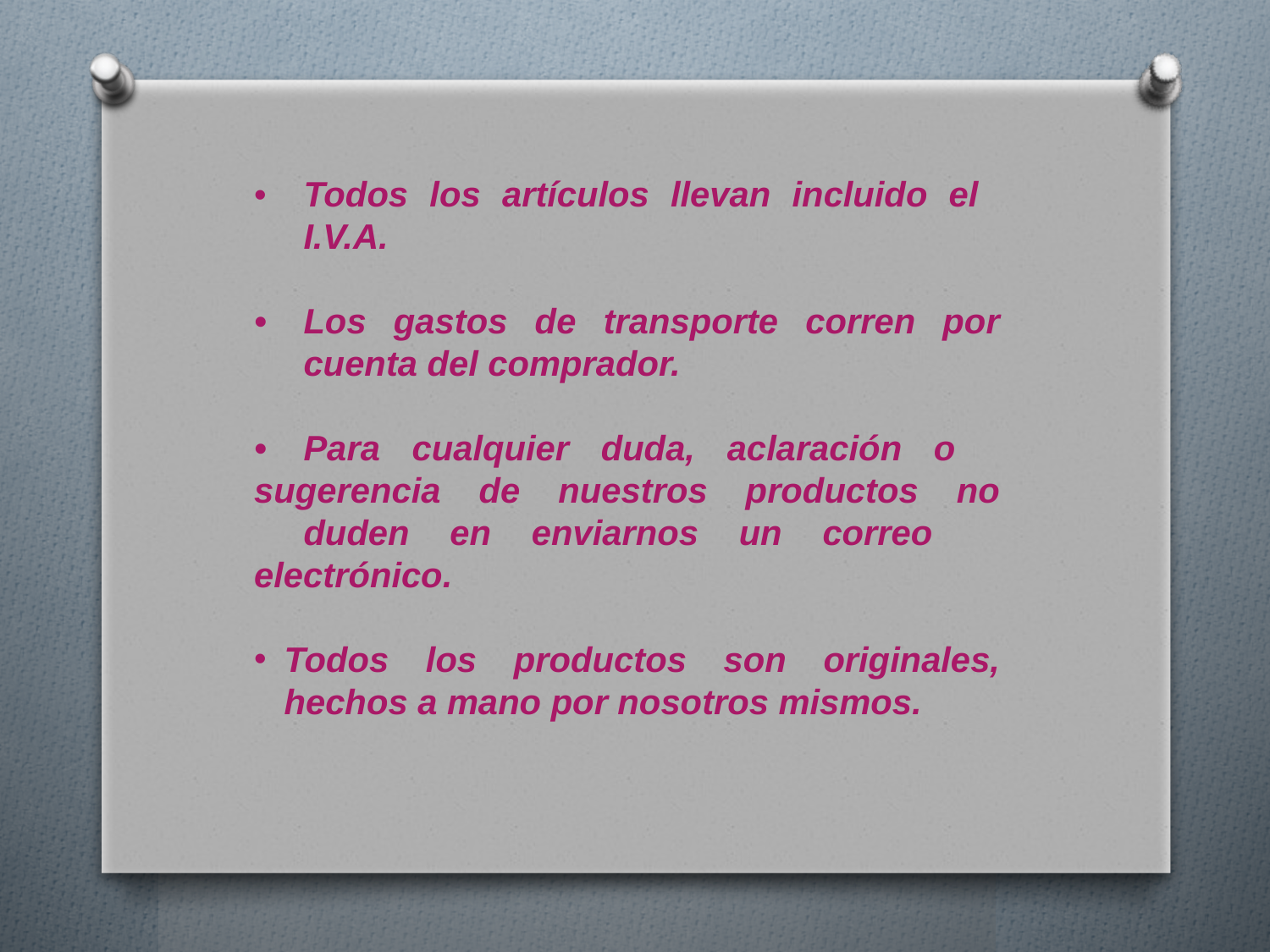

•	Todos los artículos llevan incluido el  	I.V.A.

•	Los gastos de transporte corren por 	cuenta del comprador.

•	Para cualquier duda, aclaración o 	sugerencia de nuestros productos no 	duden en enviarnos un correo 	electrónico.

Todos los productos son originales, hechos a mano por nosotros mismos.